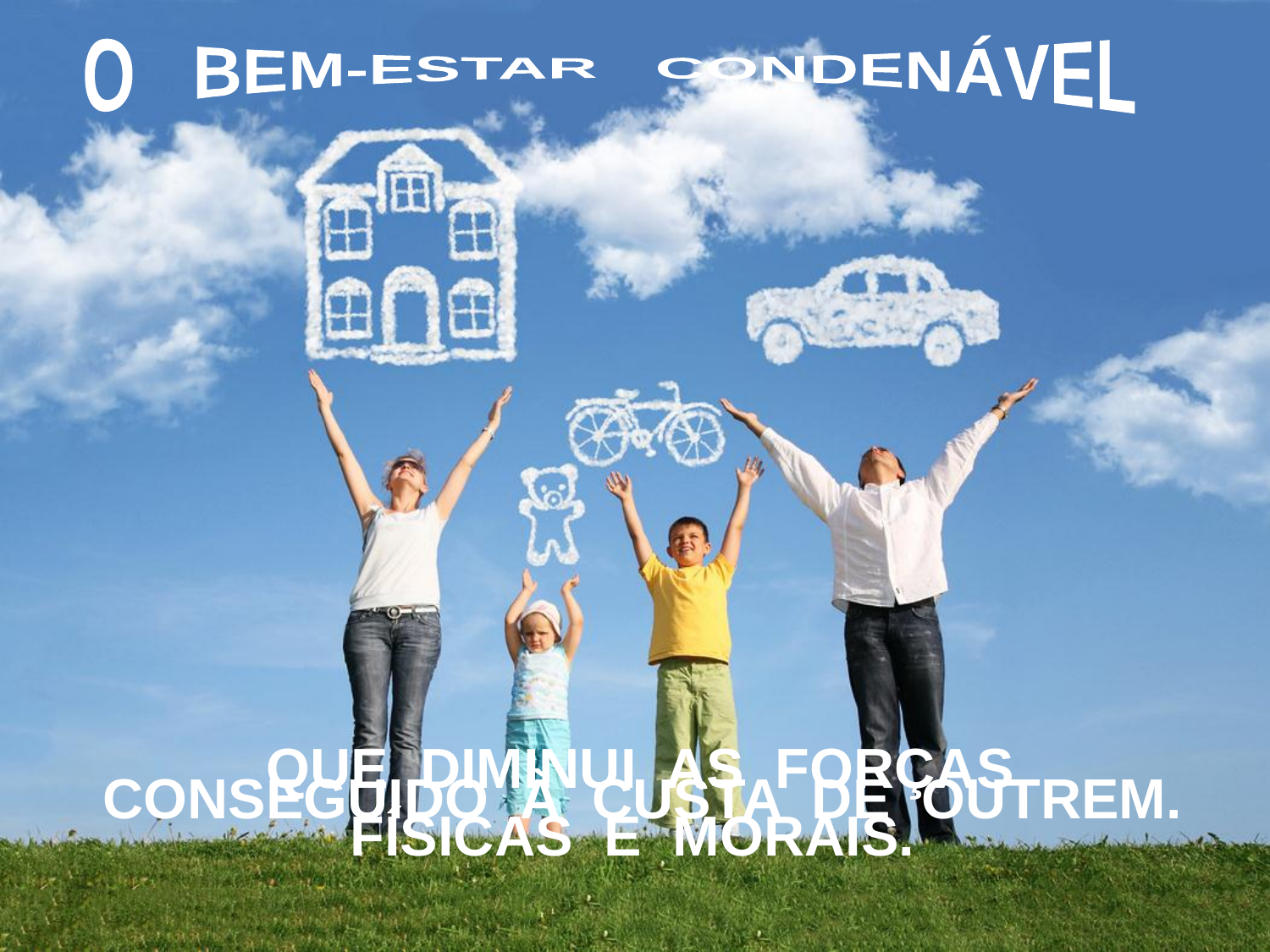

O   BEM-ESTAR   CONDENÁVEL
 QUE  DIMINUI  AS  FORÇAS
FÍSICAS  E  MORAIS.
 CONSEGUIDO  À  CUSTA  DE  OUTREM.